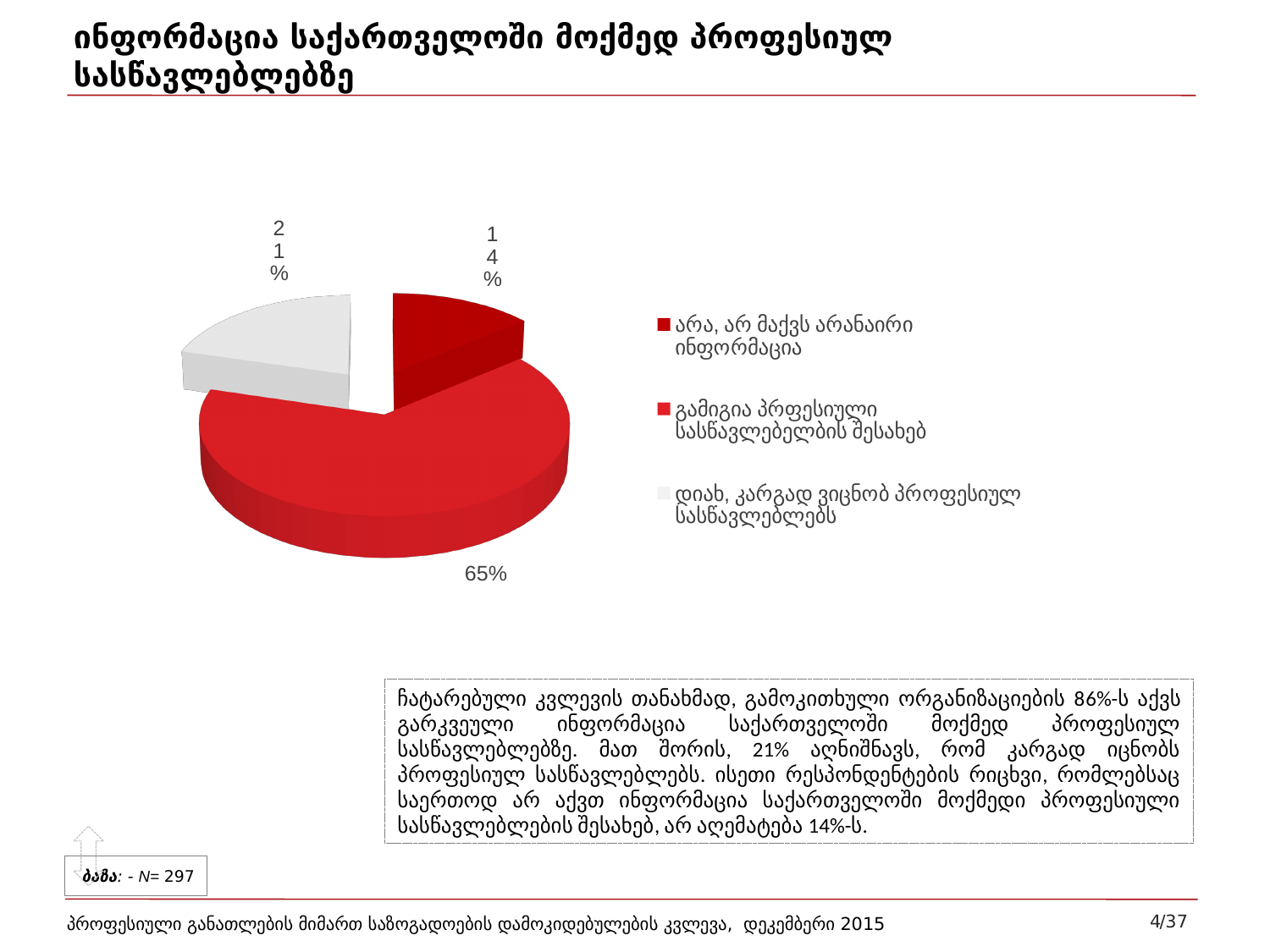

# ინფორმაცია საქართველოში მოქმედ პროფესიულ სასწავლებლებზე

[unsupported chart]

ჩატარებული კვლევის თანახმად, გამოკითხული ორგანიზაციების 86%-ს აქვს გარკვეული ინფორმაცია საქართველოში მოქმედ პროფესიულ სასწავლებლებზე. მათ შორის, 21% აღნიშნავს, რომ კარგად იცნობს პროფესიულ სასწავლებლებს. ისეთი რესპონდენტების რიცხვი, რომლებსაც საერთოდ არ აქვთ ინფორმაცია საქართველოში მოქმედი პროფესიული სასწავლებლების შესახებ, არ აღემატება 14%-ს.

ბაზა: - N= 297